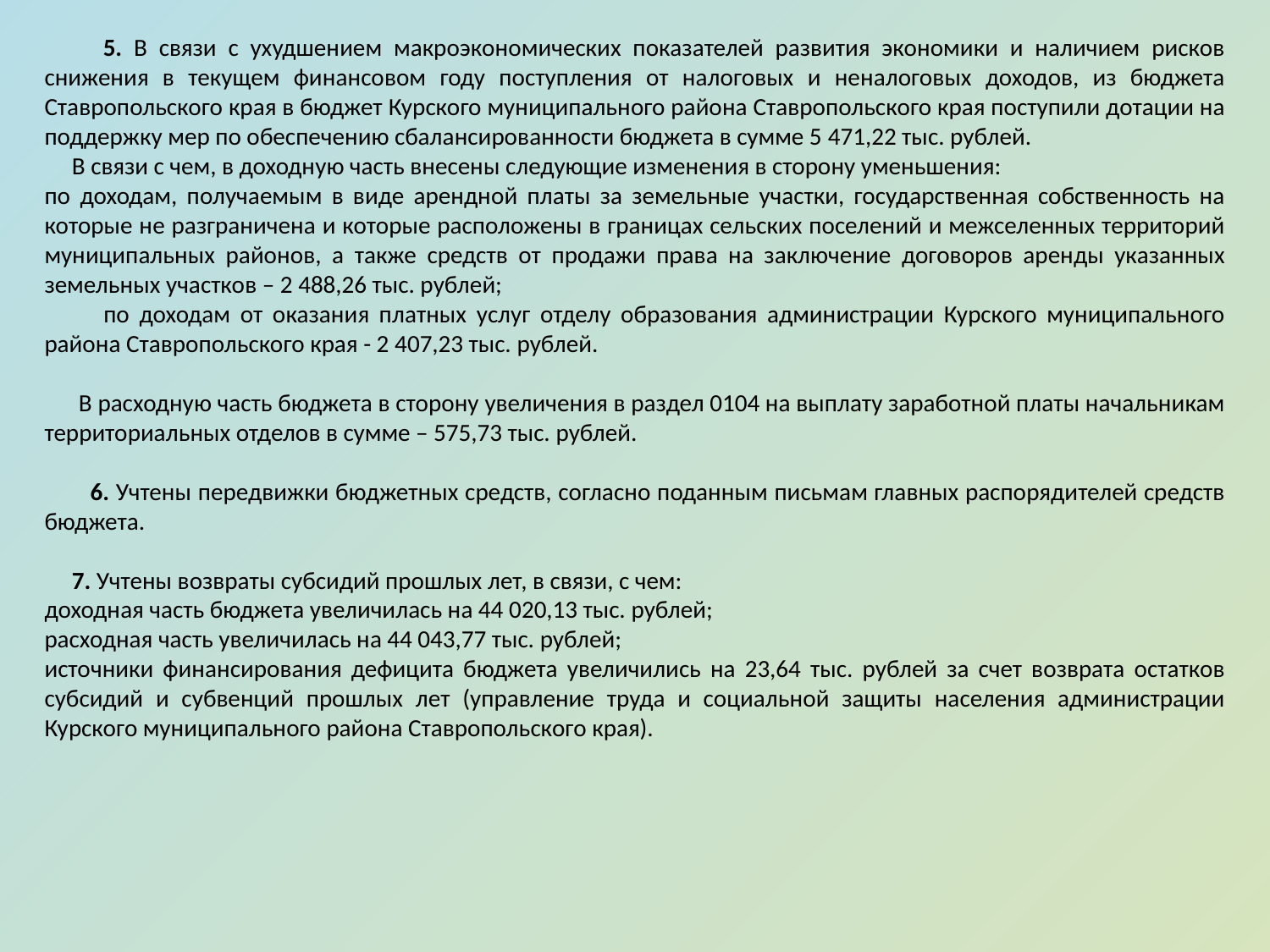

5. В связи с ухудшением макроэкономических показателей развития экономики и наличием рисков снижения в текущем финансовом году поступления от налоговых и неналоговых доходов, из бюджета Ставропольского края в бюджет Курского муниципального района Ставропольского края поступили дотации на поддержку мер по обеспечению сбалансированности бюджета в сумме 5 471,22 тыс. рублей.
     В связи с чем, в доходную часть внесены следующие изменения в сторону уменьшения:
по доходам, получаемым в виде арендной платы за земельные участки, государственная собственность на которые не разграничена и которые расположены в границах сельских поселений и межселенных территорий муниципальных районов, а также средств от продажи права на заключение договоров аренды указанных земельных участков – 2 488,26 тыс. рублей;
      по доходам от оказания платных услуг отделу образования администрации Курского муниципального района Ставропольского края - 2 407,23 тыс. рублей.

      В расходную часть бюджета в сторону увеличения в раздел 0104 на выплату заработной платы начальникам территориальных отделов в сумме – 575,73 тыс. рублей.

       6. Учтены передвижки бюджетных средств, согласно поданным письмам главных распорядителей средств бюджета.

     7. Учтены возвраты субсидий прошлых лет, в связи, с чем:
доходная часть бюджета увеличилась на 44 020,13 тыс. рублей;
расходная часть увеличилась на 44 043,77 тыс. рублей;
источники финансирования дефицита бюджета увеличились на 23,64 тыс. рублей за счет возврата остатков субсидий и субвенций прошлых лет (управление труда и социальной защиты населения администрации Курского муниципального района Ставропольского края).